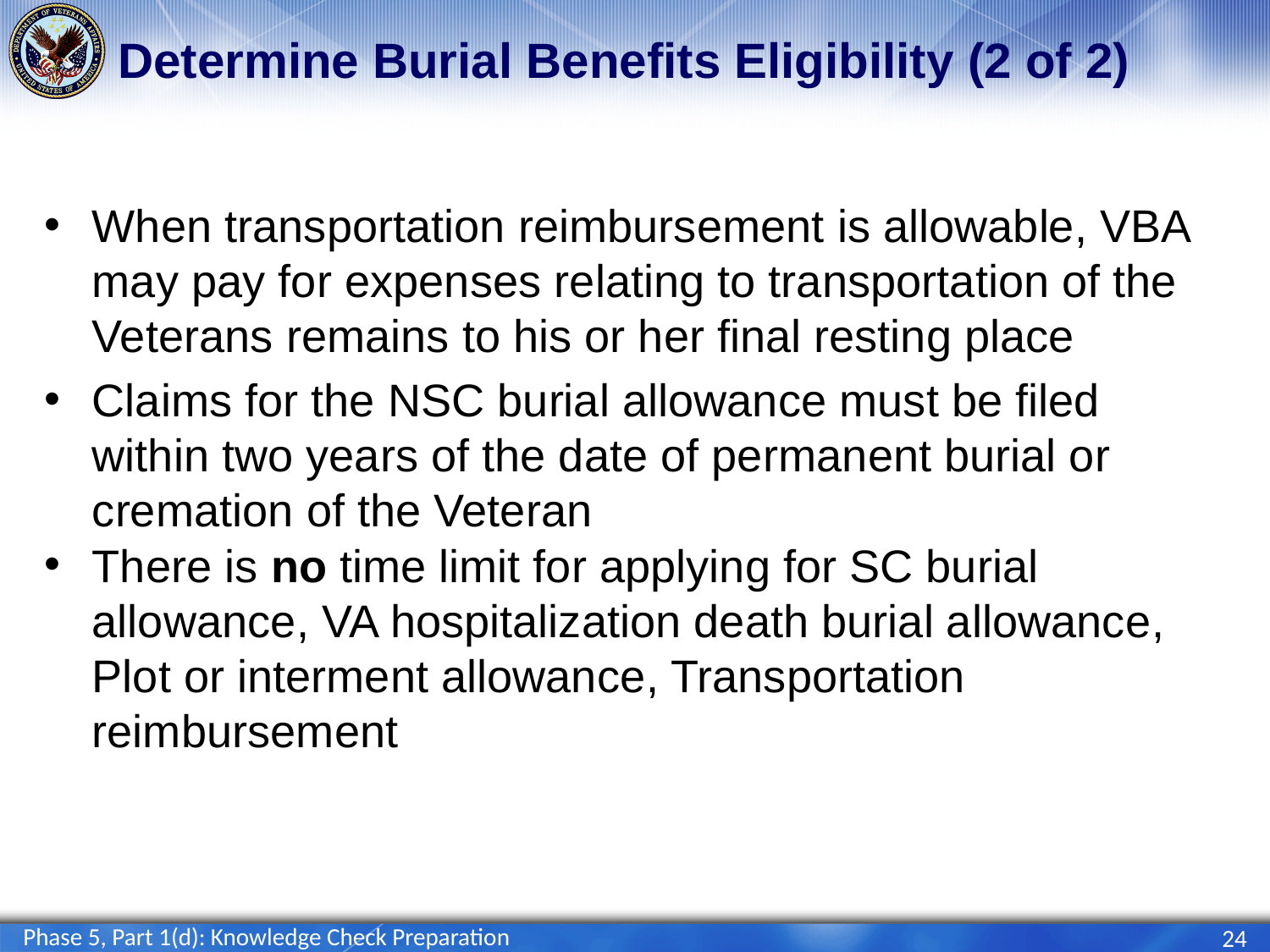

# Determine Burial Benefits Eligibility (2 of 2)
When transportation reimbursement is allowable, VBA may pay for expenses relating to transportation of the Veterans remains to his or her final resting place
Claims for the NSC burial allowance must be filed within two years of the date of permanent burial or cremation of the Veteran
There is no time limit for applying for SC burial allowance​, VA hospitalization death burial allowance​, Plot or interment allowance​, Transportation reimbursement ​
Phase 5, Part 1(d): Knowledge Check Preparation
24